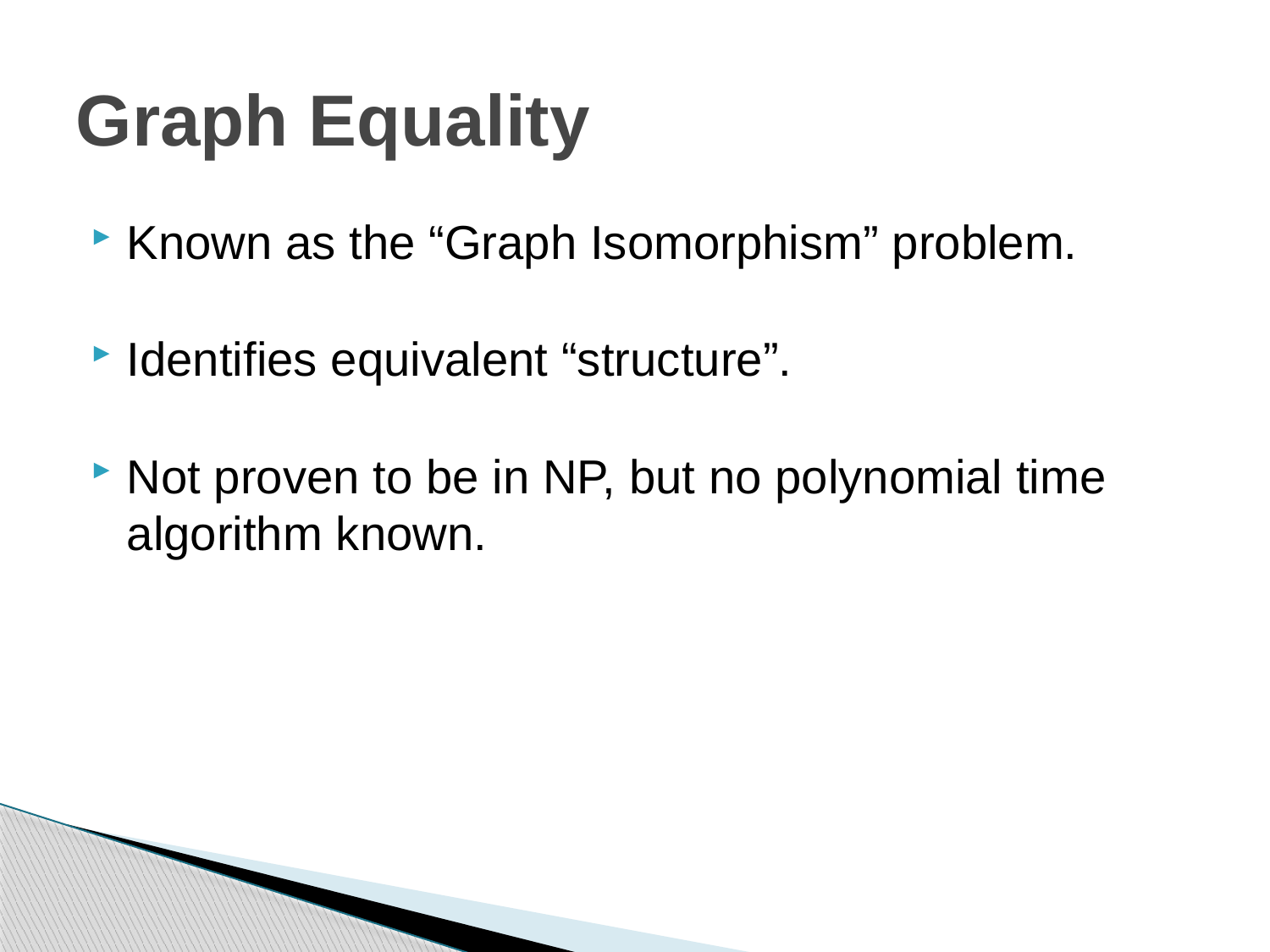

# Graph Equality
Known as the “Graph Isomorphism” problem.
Identifies equivalent “structure”.
Not proven to be in NP, but no polynomial time algorithm known.